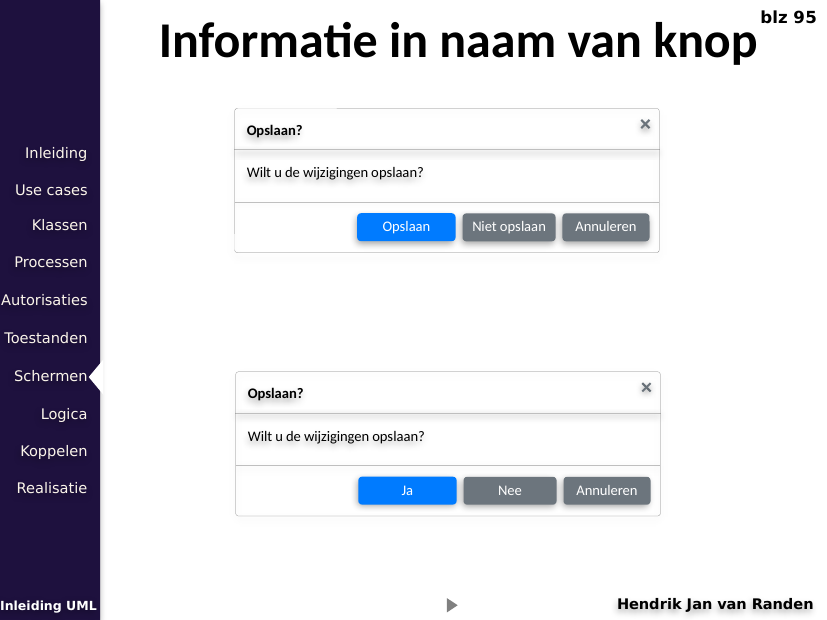

Informatie in naam van knop
blz 95

Opslaan?
Wilt u de wijzigingen opslaan?
Opslaan
Niet opslaan
Annuleren

Opslaan?
Wilt u de wijzigingen opslaan?
Ja
Nee
Annuleren